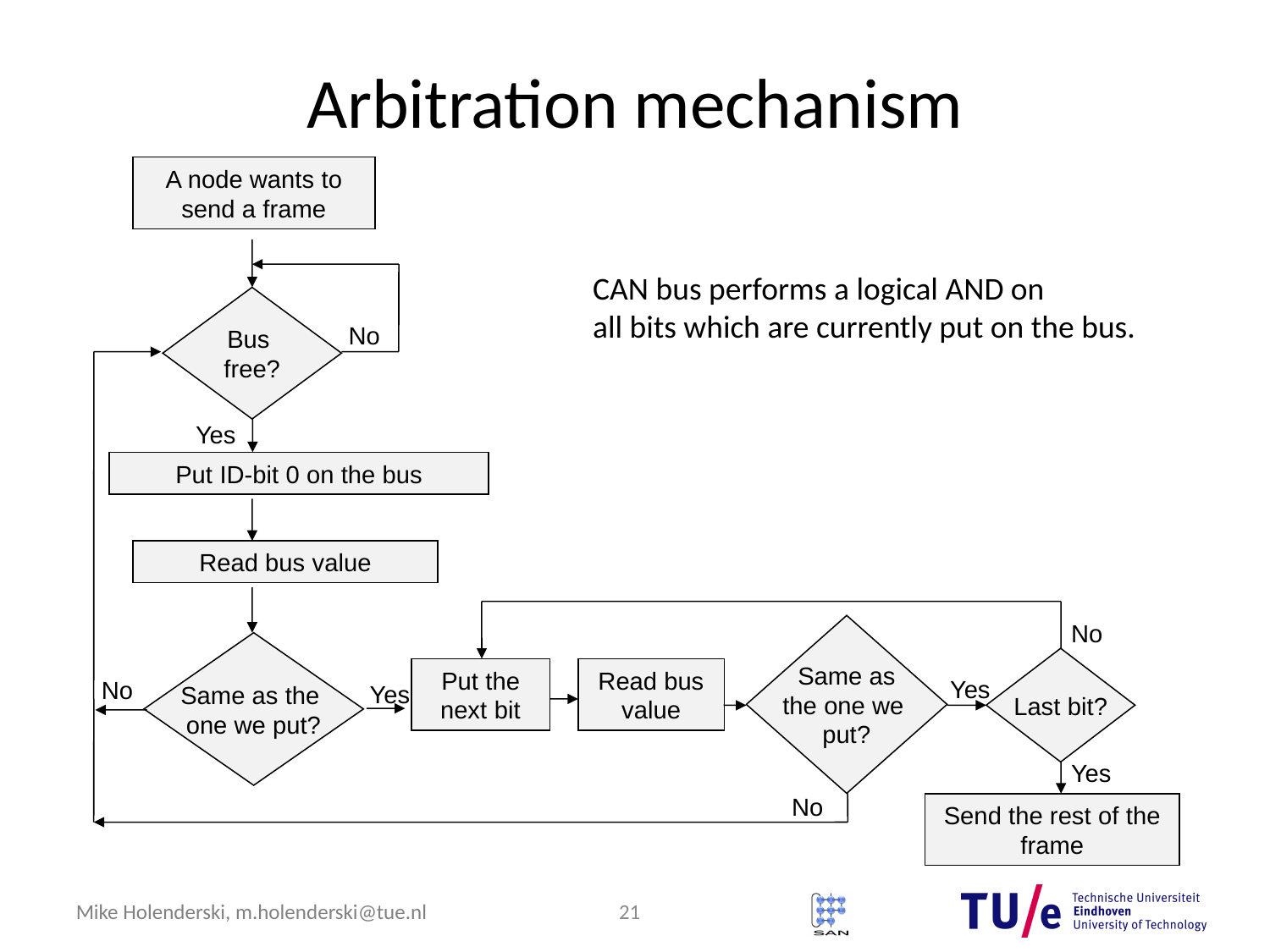

# Arbitration mechanism
A node wants to send a frame

Bus
free?
No

Yes

Put ID-bit 0 on the bus

Read bus value

No
Same as
the one we
put?
Same as the
one we put?
Last bit?
Put the next bit
Read bus value
Yes

No

Yes

Yes

No

Send the rest of the frame

CAN bus performs a logical AND on
all bits which are currently put on the bus.
21